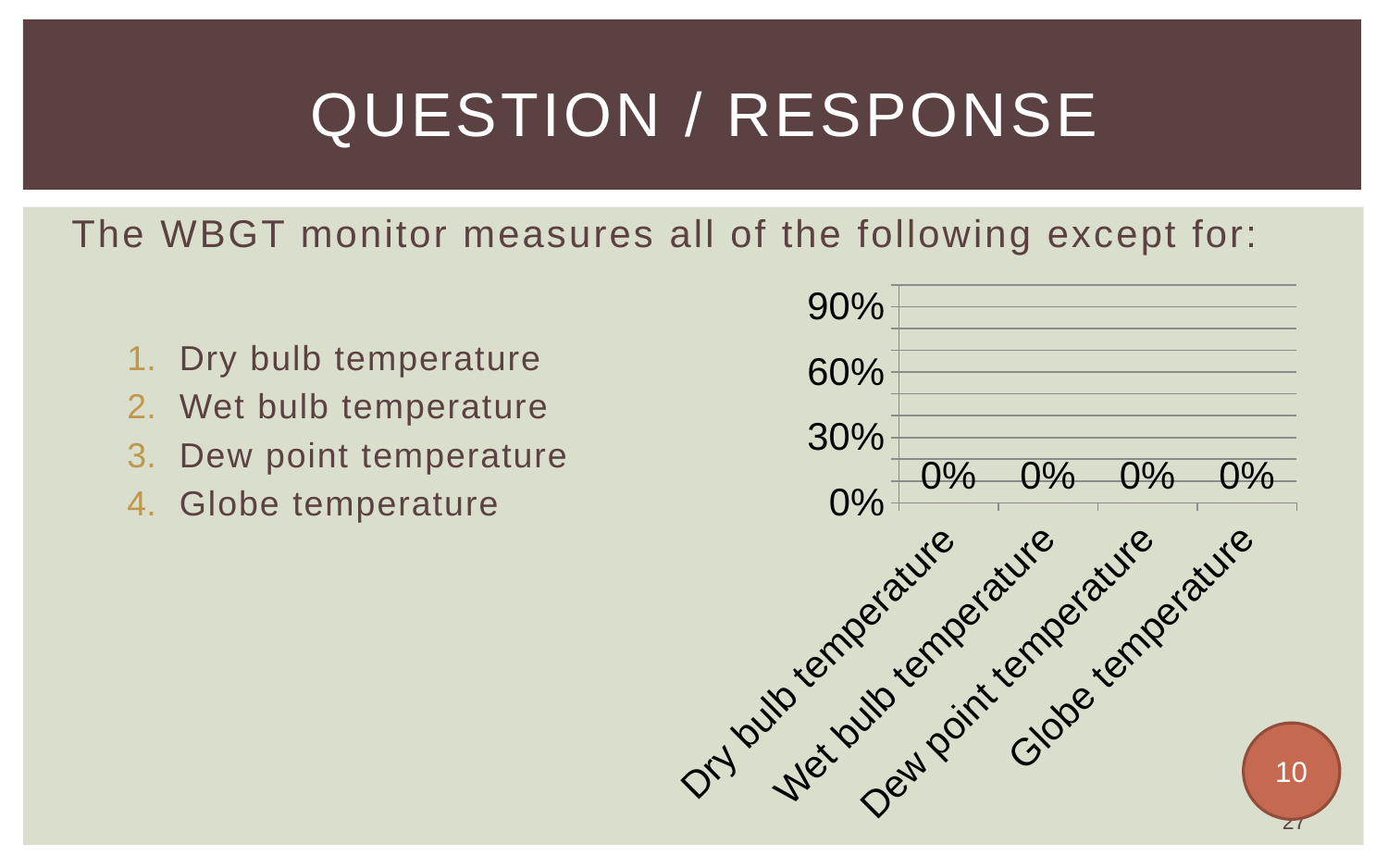

# Question / Response
The WBGT monitor measures all of the following except for:

### Chart

| Category | 005 |
|---|---|
| Dry bulb temperature | 0.0 |
| Wet bulb temperature | 0.0 |
| Dew point temperature | 0.0 |
| Globe temperature | 0.0 |
Dry bulb temperature
Wet bulb temperature
Dew point temperature
Globe temperature

10
27